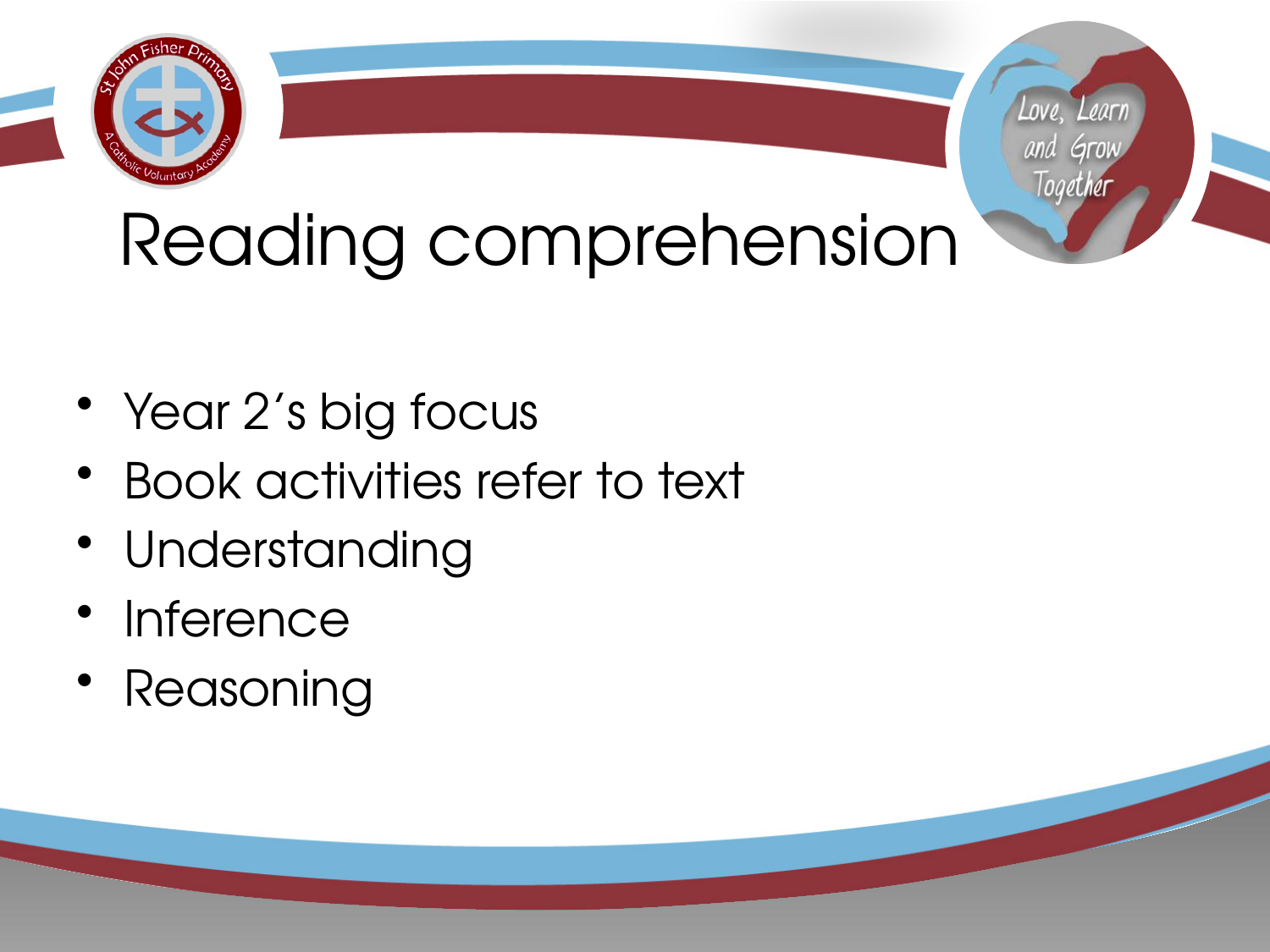

# Reading comprehension
Year 2’s big focus
Book activities refer to text
Understanding
Inference
Reasoning